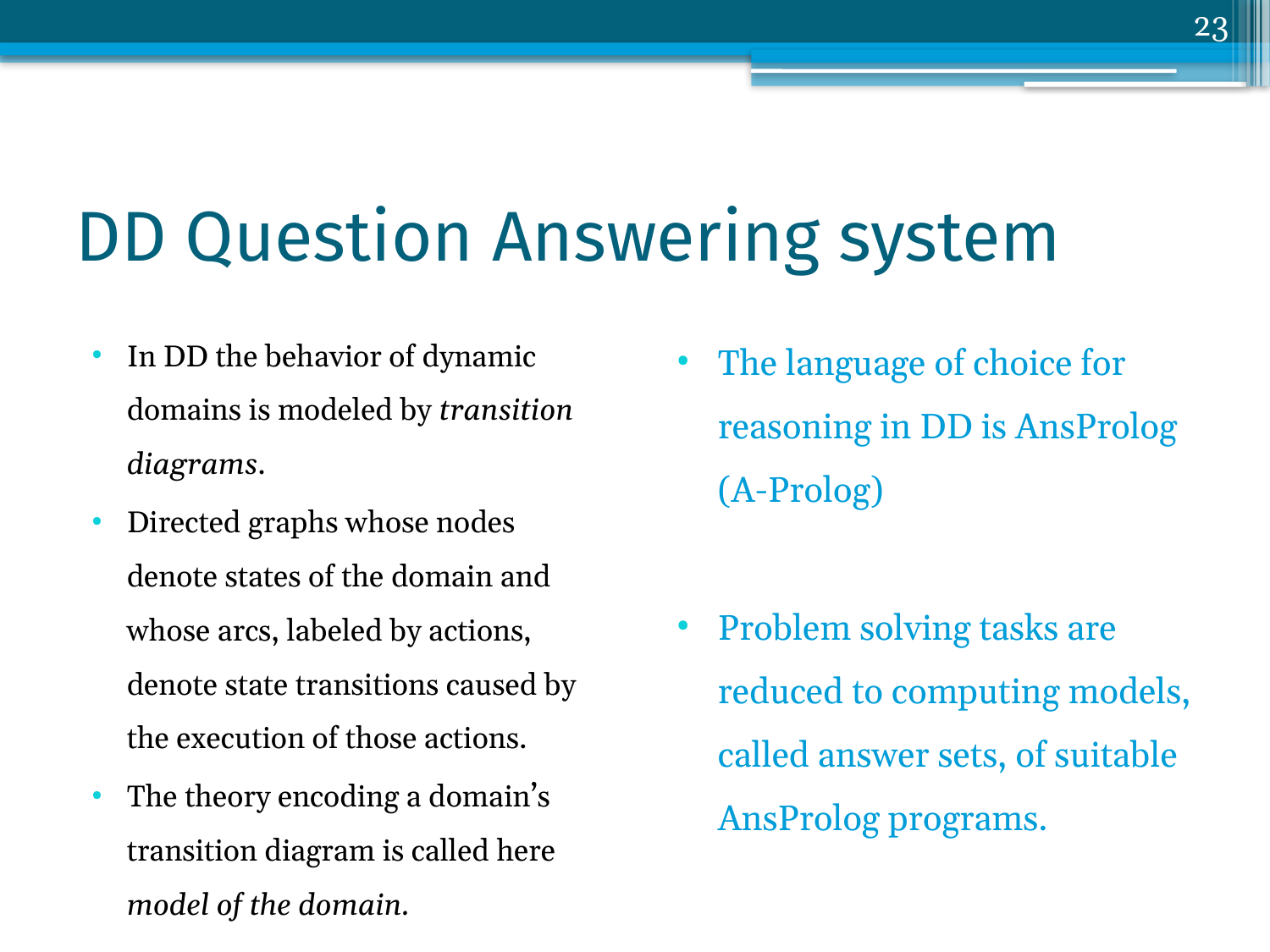

23
# DD Question Answering system
In DD the behavior of dynamic domains is modeled by transition diagrams.
Directed graphs whose nodes denote states of the domain and whose arcs, labeled by actions, denote state transitions caused by the execution of those actions.
The theory encoding a domain’s transition diagram is called here model of the domain.

The language of choice for reasoning in DD is AnsProlog (A-Prolog)

Problem solving tasks are reduced to computing models, called answer sets, of suitable AnsProlog programs.